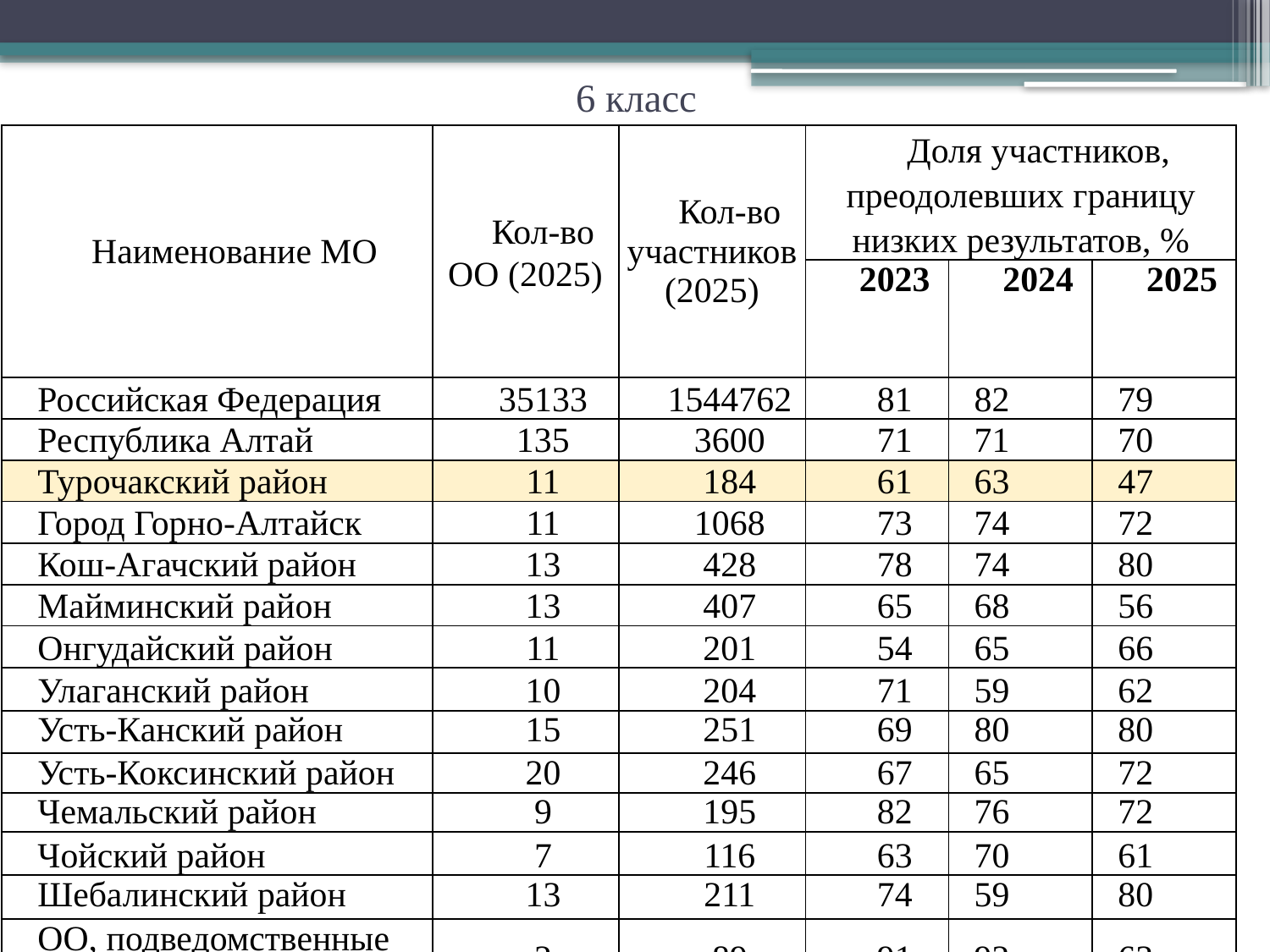

# 6 класс
| Наименование МО | Кол-во ОО (2025) | Кол-во участников (2025) | Доля участников, преодолевших границу низких результатов, % |  |  |
| --- | --- | --- | --- | --- | --- |
|  |  |  | 2023 | 2024 | 2025 |
| Российская Федерация | 35133 | 1544762 | 81 | 82 | 79 |
| Республика Алтай | 135 | 3600 | 71 | 71 | 70 |
| Турочакский район | 11 | 184 | 61 | 63 | 47 |
| Город Горно-Алтайск | 11 | 1068 | 73 | 74 | 72 |
| Кош-Агачский район | 13 | 428 | 78 | 74 | 80 |
| Майминский район | 13 | 407 | 65 | 68 | 56 |
| Онгудайский район | 11 | 201 | 54 | 65 | 66 |
| Улаганский район | 10 | 204 | 71 | 59 | 62 |
| Усть-Канский район | 15 | 251 | 69 | 80 | 80 |
| Усть-Коксинский район | 20 | 246 | 67 | 65 | 72 |
| Чемальский район | 9 | 195 | 82 | 76 | 72 |
| Чойский район | 7 | 116 | 63 | 70 | 61 |
| Шебалинский район | 13 | 211 | 74 | 59 | 80 |
| ОО, подведомственные МОН РА | 2 | 89 | 91 | 92 | 63 |